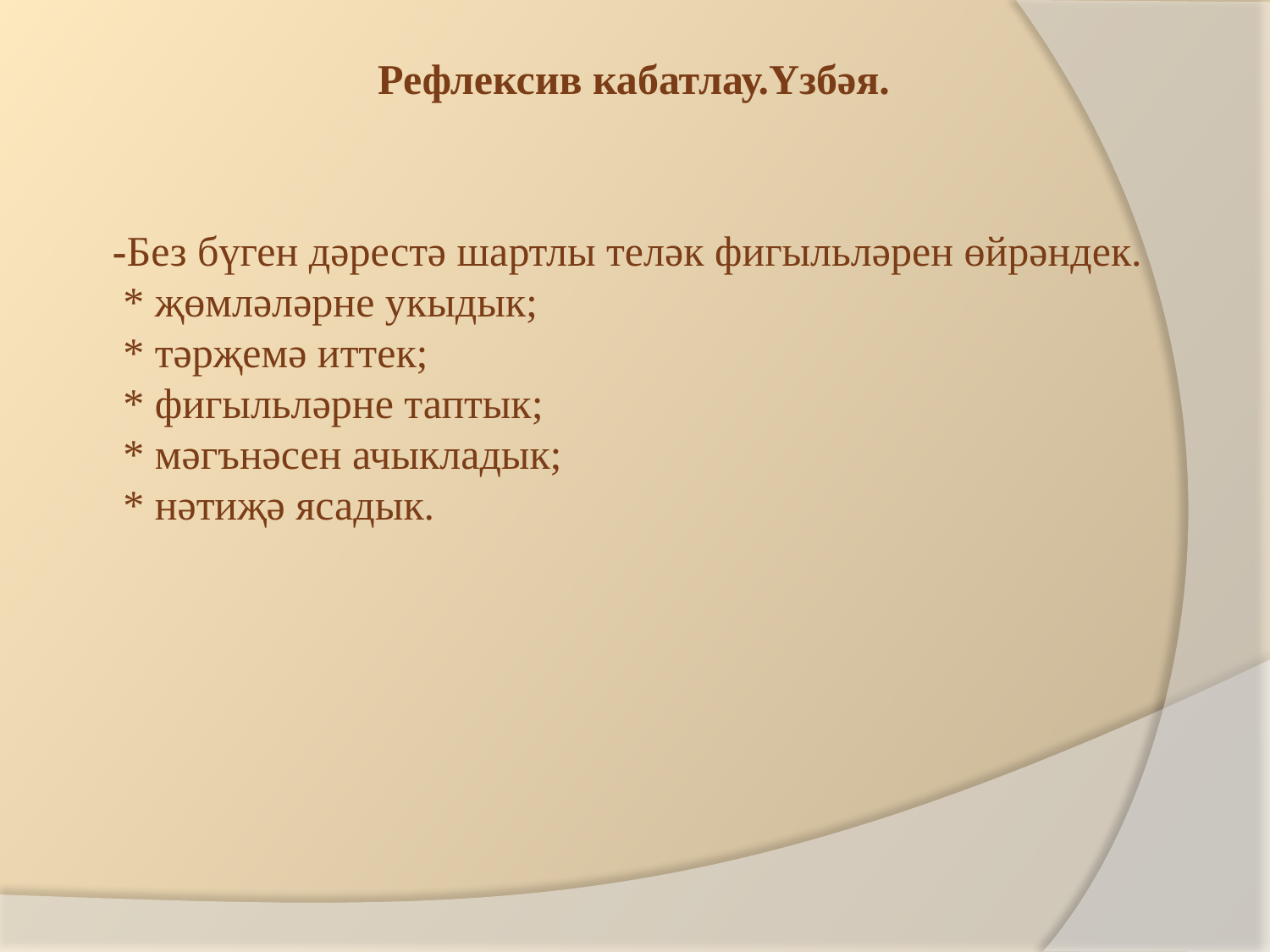

Рефлексив кабатлау.Үзбәя.
-Без бүген дәрестә шартлы теләк фигыльләрен өйрәндек.
 * җөмләләрне укыдык;
 * тәрҗемә иттек;
 * фигыльләрне таптык;
 * мәгънәсен ачыкладык;
 * нәтиҗә ясадык.